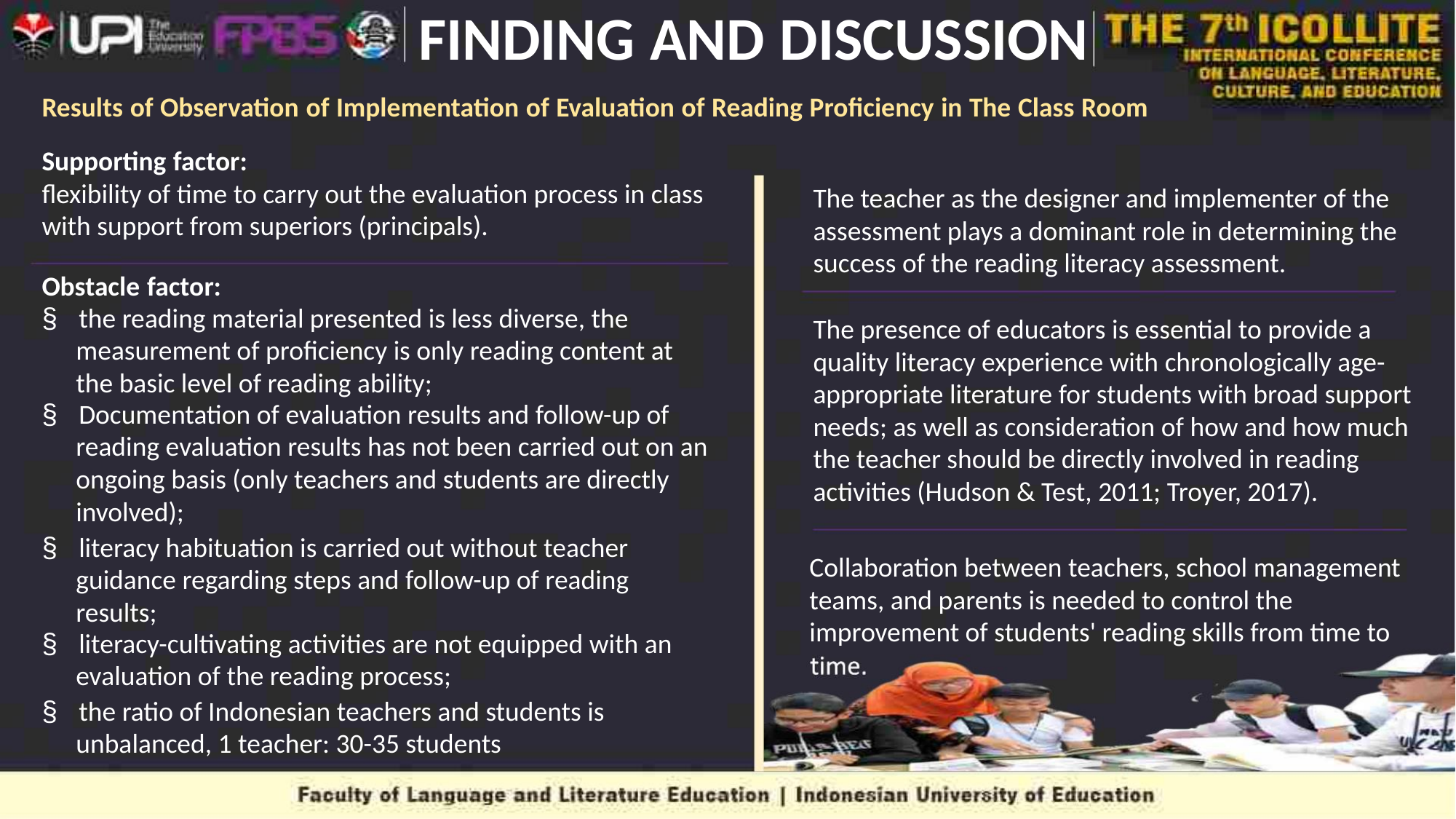

FINDING AND DISCUSSION
Results of Observation of Implementation of Evaluation of Reading Proficiency in The Class Room
Supporting factor:
flexibility of time to carry out the evaluation process in class
with support from superiors (principals).
The teacher as the designer and implementer of the
assessment plays a dominant role in determining the
success of the reading literacy assessment.
Obstacle factor:
§ the reading material presented is less diverse, the
measurement of proficiency is only reading content at
the basic level of reading ability;
§ Documentation of evaluation results and follow-up of
reading evaluation results has not been carried out on an
ongoing basis (only teachers and students are directly
involved);
The presence of educators is essential to provide a
quality literacy experience with chronologically age-
appropriate literature for students with broad support
needs; as well as consideration of how and how much
the teacher should be directly involved in reading
activities (Hudson & Test, 2011; Troyer, 2017).
§ literacy habituation is carried out without teacher
guidance regarding steps and follow-up of reading
results;
§ literacy-cultivating activities are not equipped with an
evaluation of the reading process;
Collaboration between teachers, school management
teams, and parents is needed to control the
improvement of students' reading skills from time to
§ the ratio of Indonesian teachers and students is
unbalanced, 1 teacher: 30-35 students